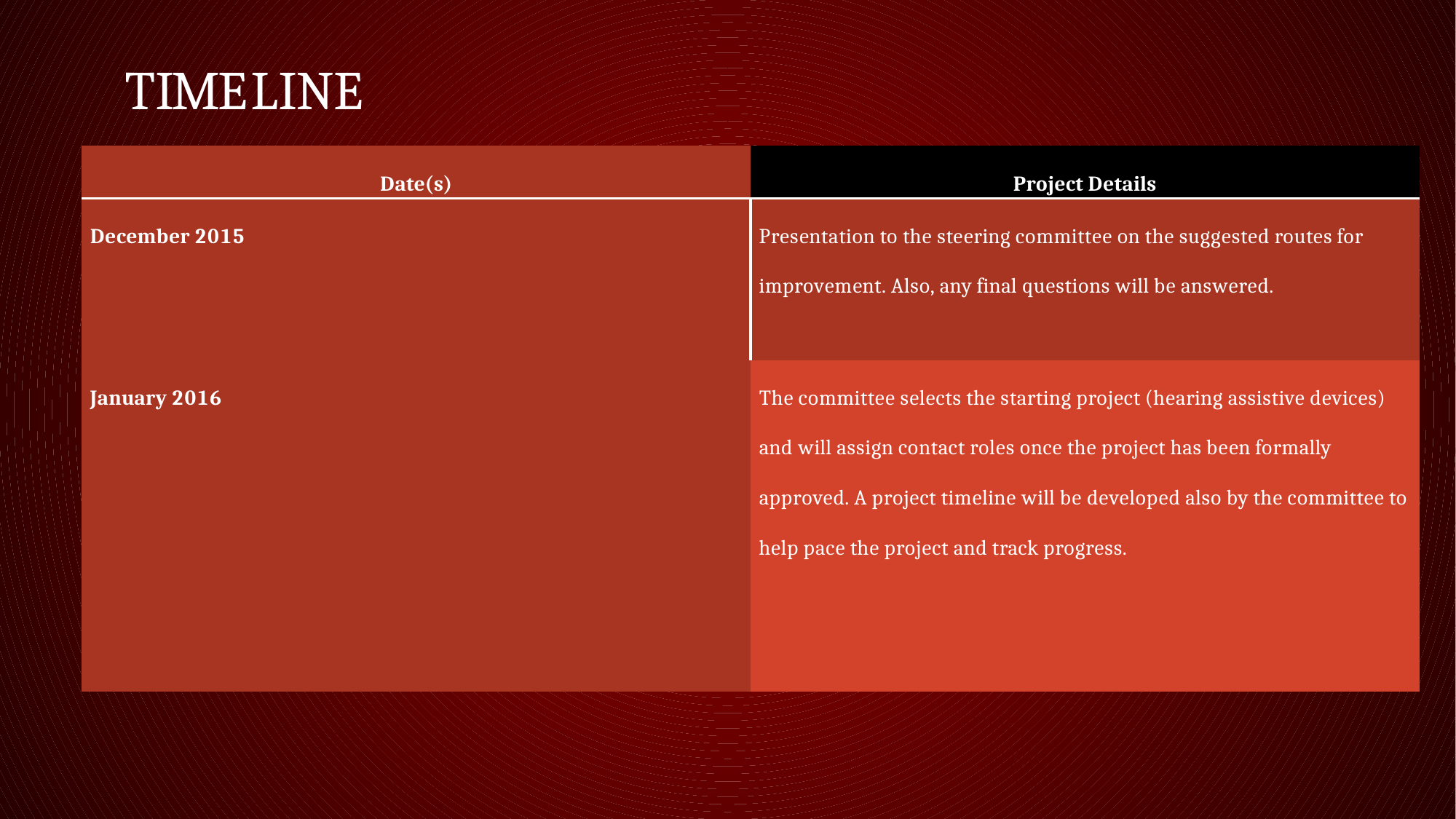

# Timeline
| Date(s) | Project Details |
| --- | --- |
| December 2015 | Presentation to the steering committee on the suggested routes for improvement. Also, any final questions will be answered. |
| January 2016 | The committee selects the starting project (hearing assistive devices) and will assign contact roles once the project has been formally approved. A project timeline will be developed also by the committee to help pace the project and track progress. |